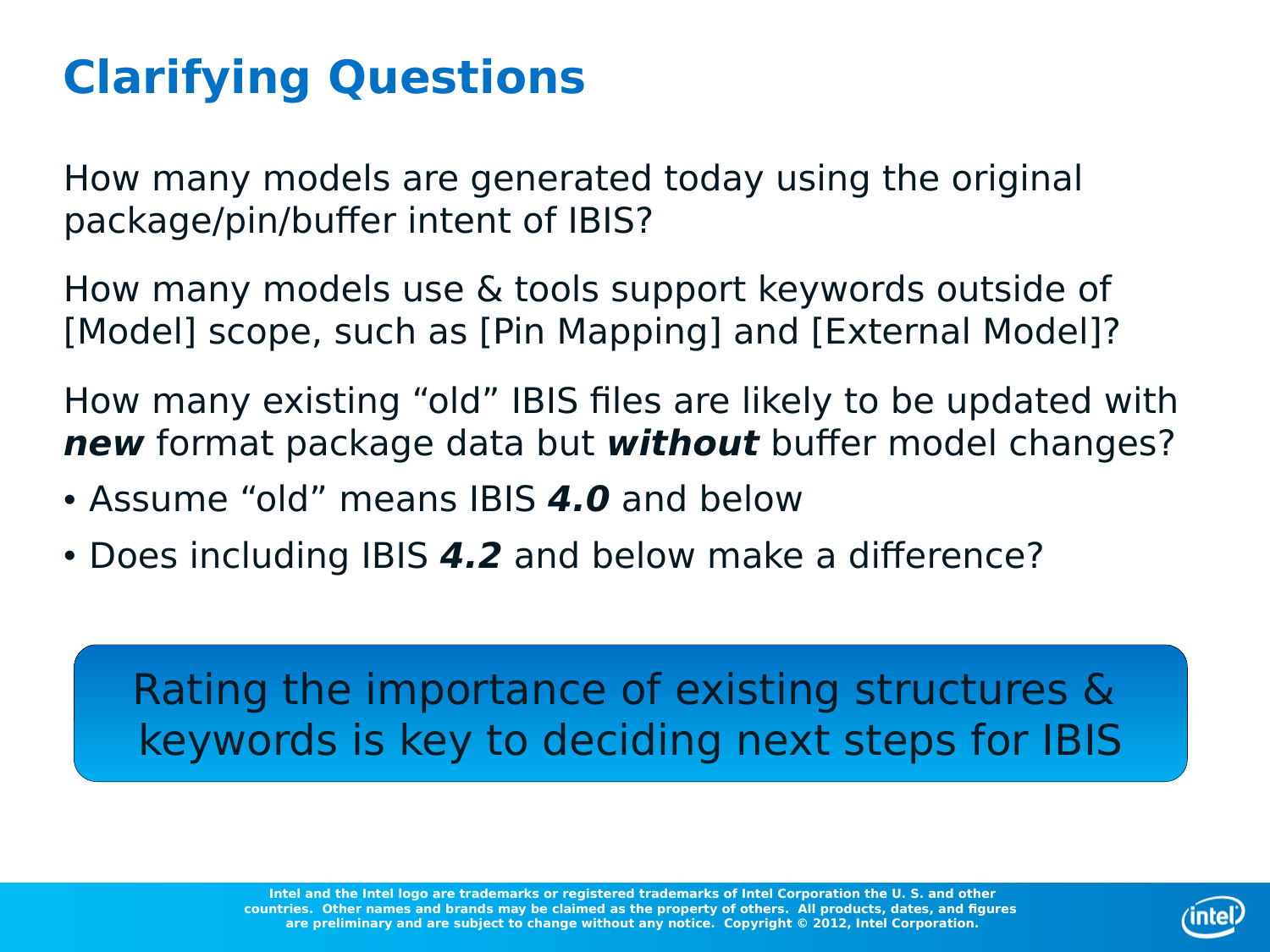

# Clarifying Questions
How many models are generated today using the original package/pin/buffer intent of IBIS?
How many models use & tools support keywords outside of [Model] scope, such as [Pin Mapping] and [External Model]?
How many existing “old” IBIS files are likely to be updated with new format package data but without buffer model changes?
Assume “old” means IBIS 4.0 and below
Does including IBIS 4.2 and below make a difference?
Rating the importance of existing structures &
keywords is key to deciding next steps for IBIS